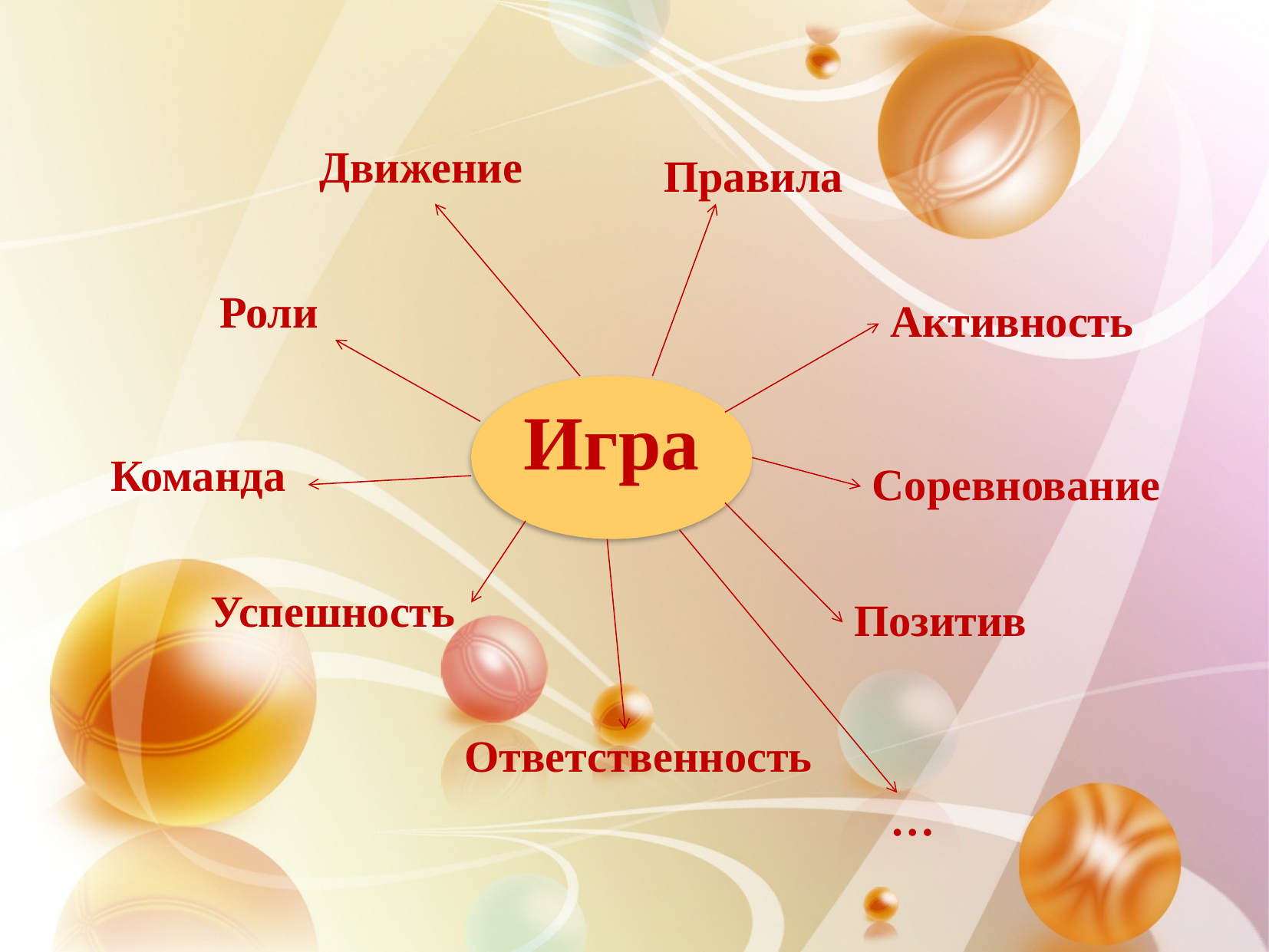

Движение
Правила
Роли
Активность
Игра
Команда
Соревнование
Успешность
Позитив
Ответственность
…